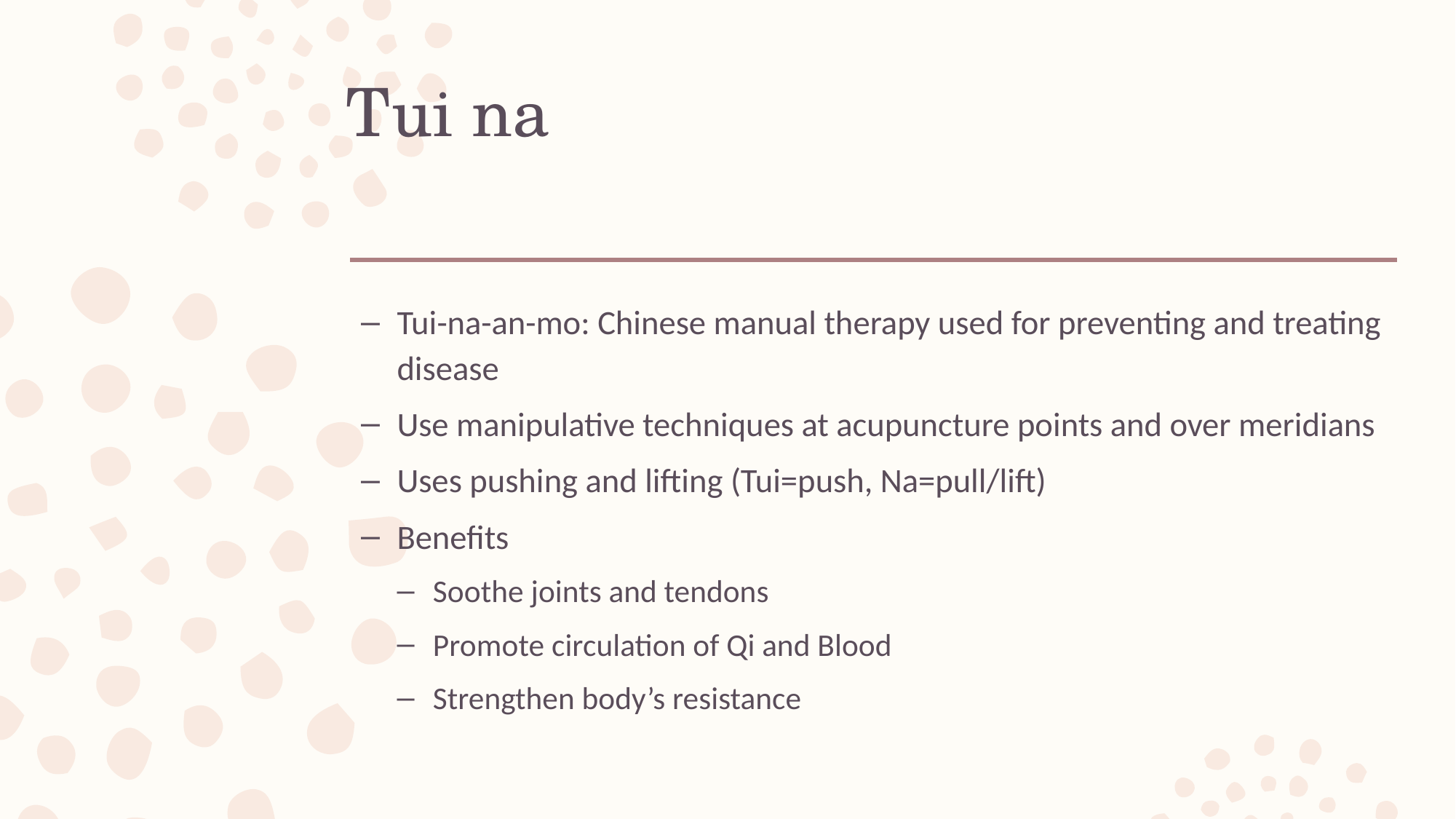

# Tui na
Tui-na-an-mo: Chinese manual therapy used for preventing and treating disease
Use manipulative techniques at acupuncture points and over meridians
Uses pushing and lifting (Tui=push, Na=pull/lift)
Benefits
Soothe joints and tendons
Promote circulation of Qi and Blood
Strengthen body’s resistance